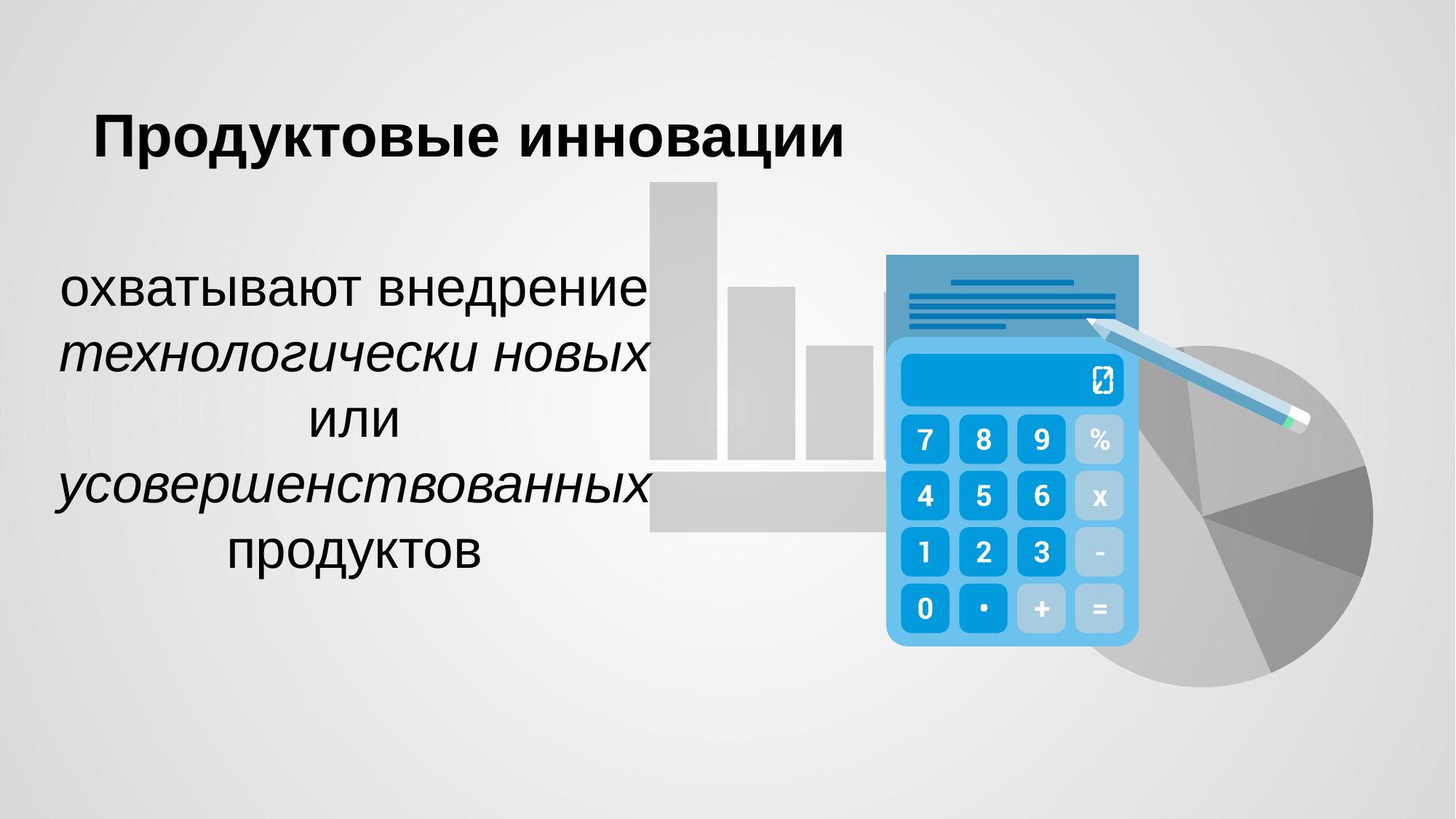

Продуктовые инновации

охватывают внедрение технологически новых или усовершенствованных продуктов